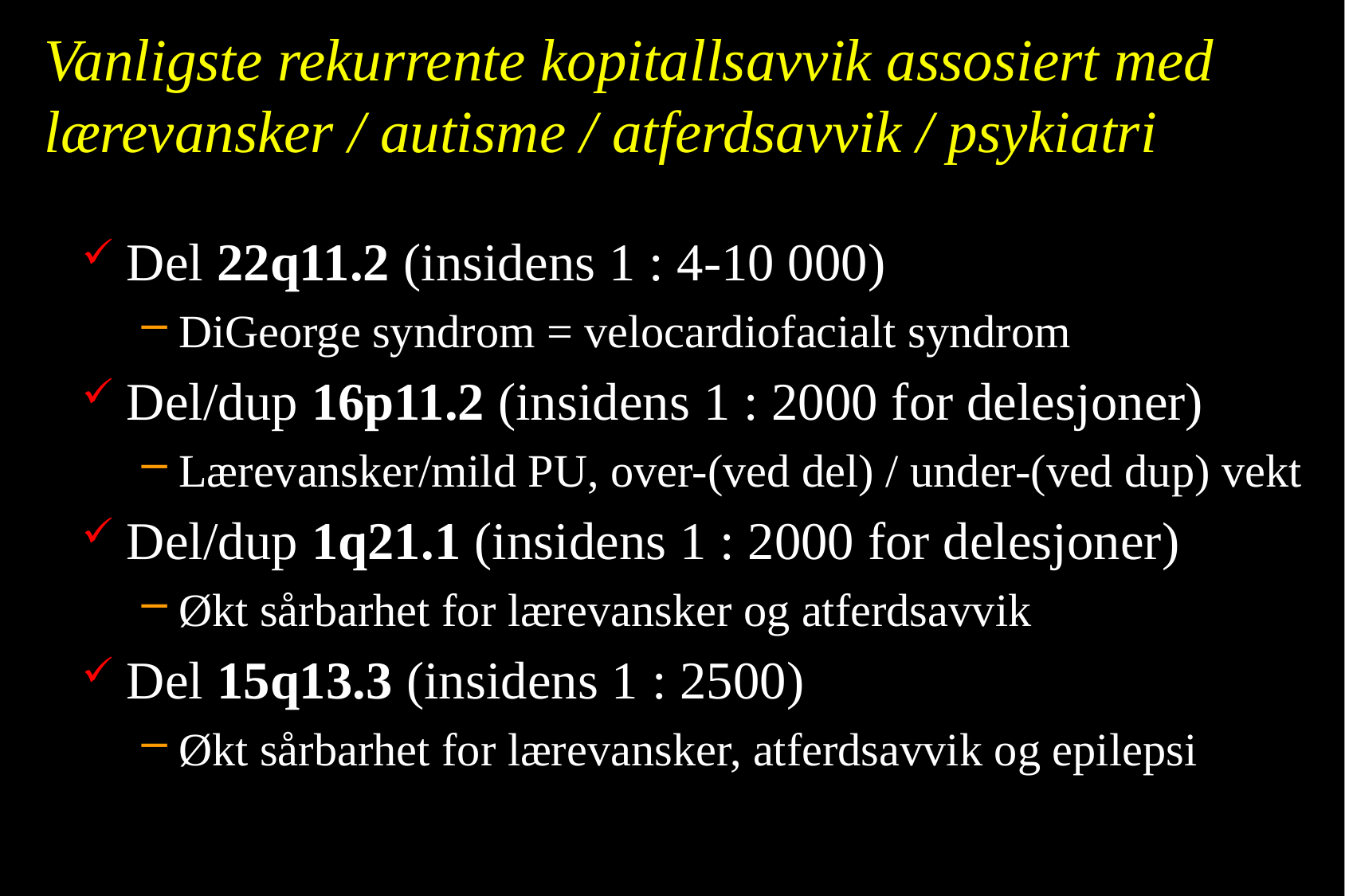

# Vanligste rekurrente kopitallsavvik assosiert med lærevansker / autisme / atferdsavvik / psykiatri
Del 22q11.2 (insidens 1 : 4-10 000)
DiGeorge syndrom = velocardiofacialt syndrom
Del/dup 16p11.2 (insidens 1 : 2000 for delesjoner)
Lærevansker/mild PU, over-(ved del) / under-(ved dup) vekt
Del/dup 1q21.1 (insidens 1 : 2000 for delesjoner)
Økt sårbarhet for lærevansker og atferdsavvik
Del 15q13.3 (insidens 1 : 2500)
Økt sårbarhet for lærevansker, atferdsavvik og epilepsi